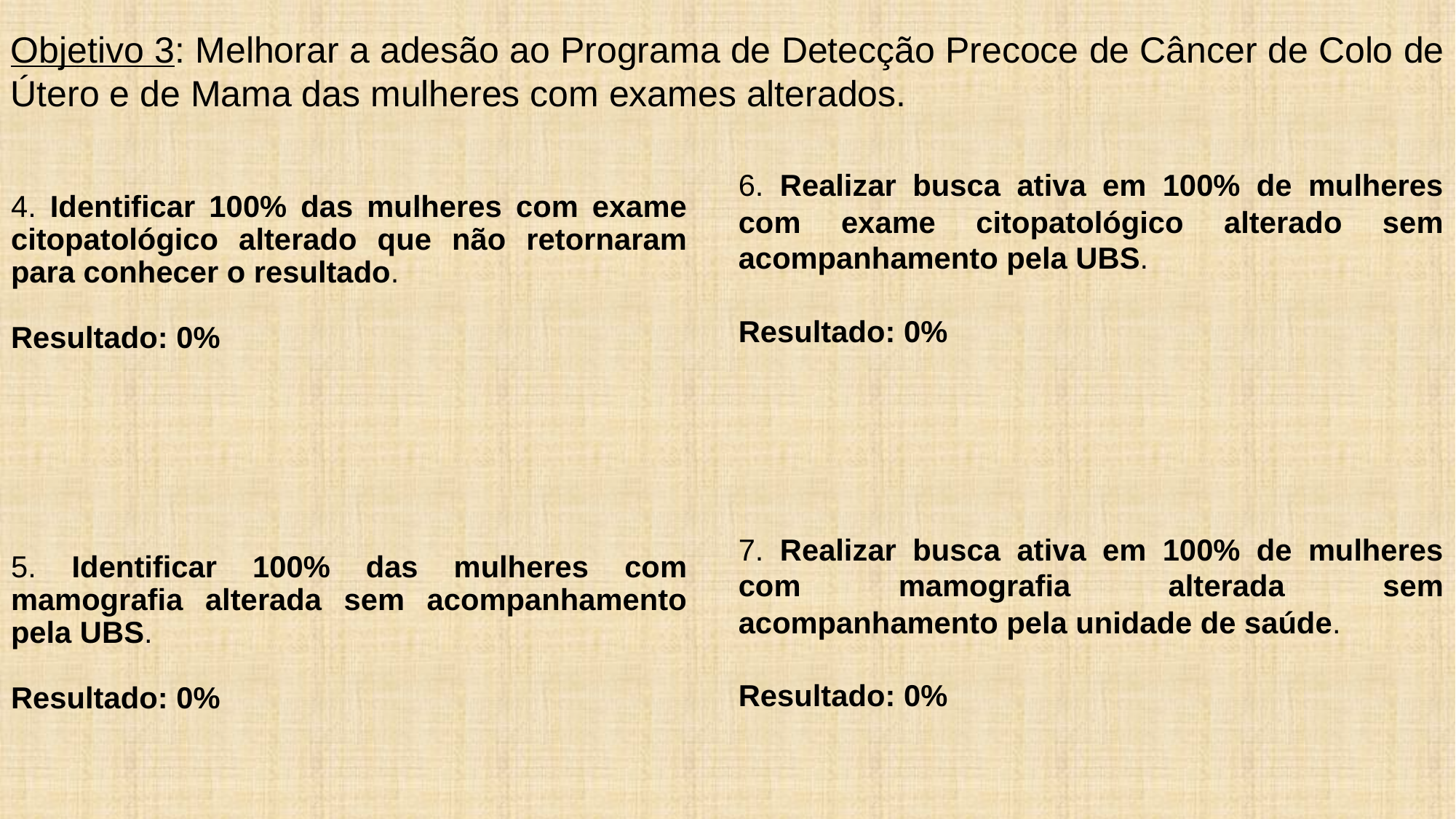

Objetivo 3: Melhorar a adesão ao Programa de Detecção Precoce de Câncer de Colo de Útero e de Mama das mulheres com exames alterados.
4. Identificar 100% das mulheres com exame citopatológico alterado que não retornaram para conhecer o resultado.

Resultado: 0%

5. Identificar 100% das mulheres com mamografia alterada sem acompanhamento pela UBS.

Resultado: 0%

6. Realizar busca ativa em 100% de mulheres com exame citopatológico alterado sem acompanhamento pela UBS.

Resultado: 0%

7. Realizar busca ativa em 100% de mulheres com mamografia alterada sem acompanhamento pela unidade de saúde.

Resultado: 0%